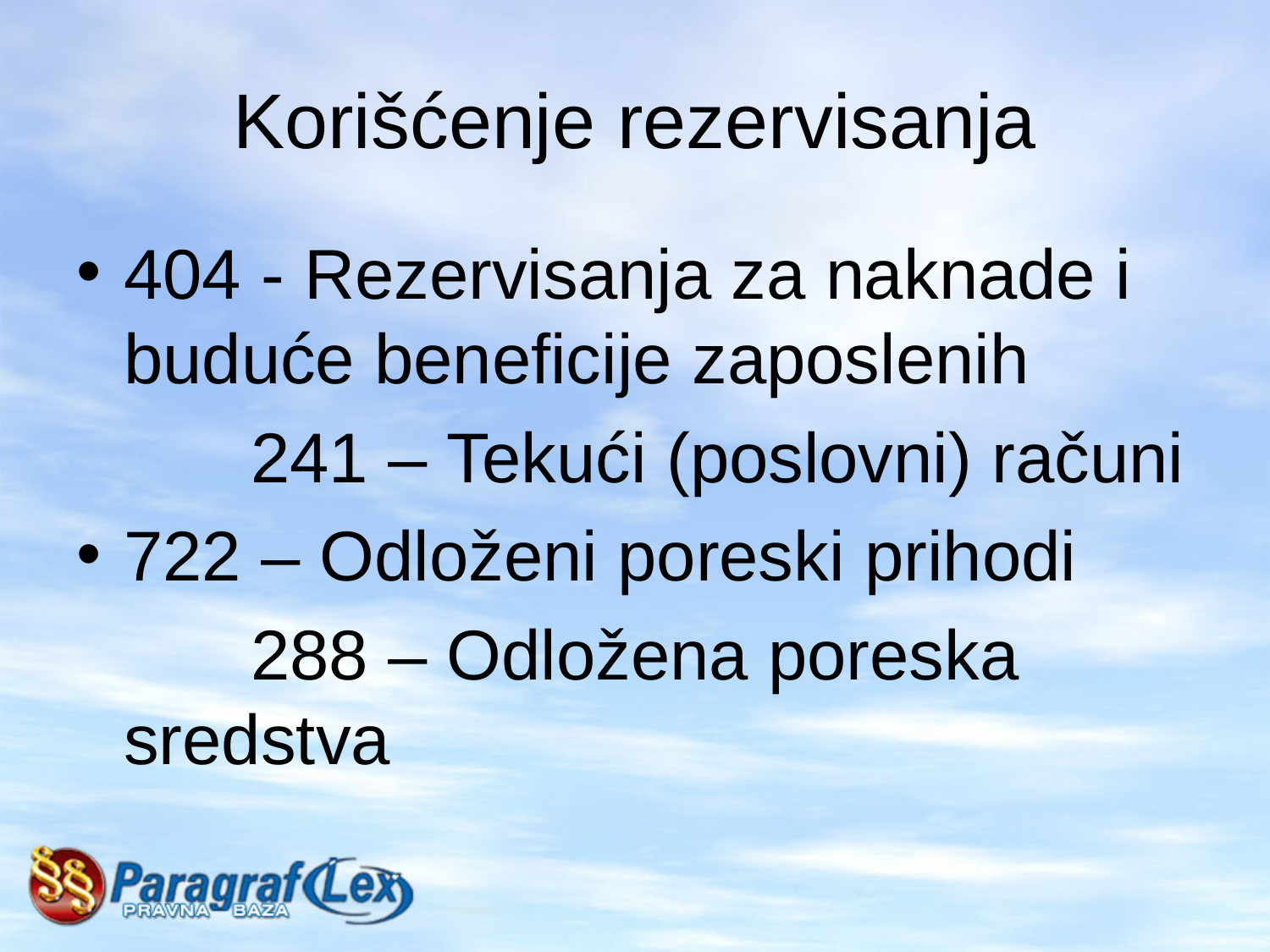

# Korišćenje rezervisanja
404 - Rezervisanja za naknade i buduće beneficije zaposlenih
		241 – Tekući (poslovni) računi
722 – Odloženi poreski prihodi
		288 – Odložena poreska sredstva